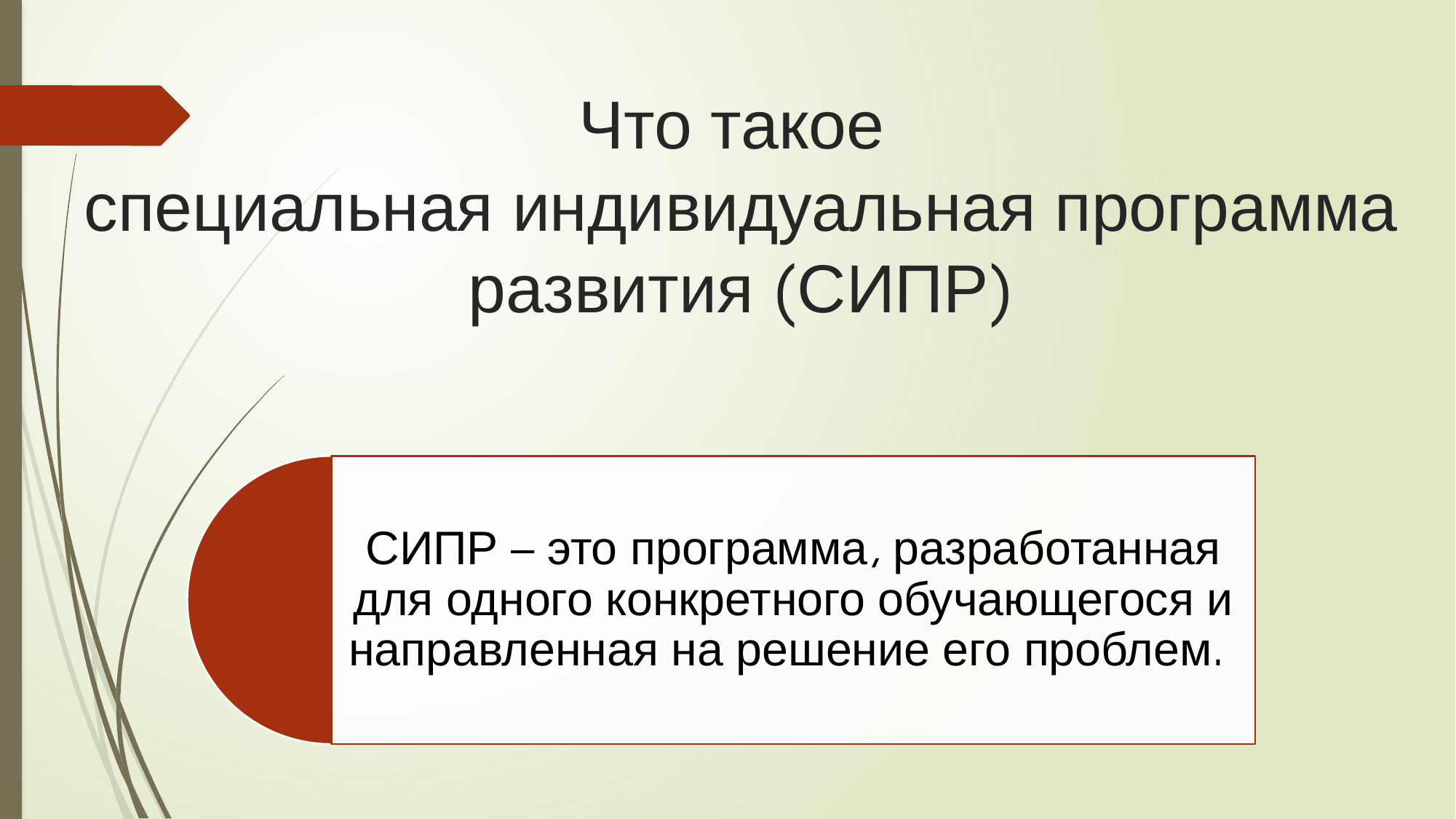

# Что такое специальная индивидуальная программа развития (СИПР)
СИПР – это программа, разработанная для одного конкретного обучающегося и направленная на решение его проблем.